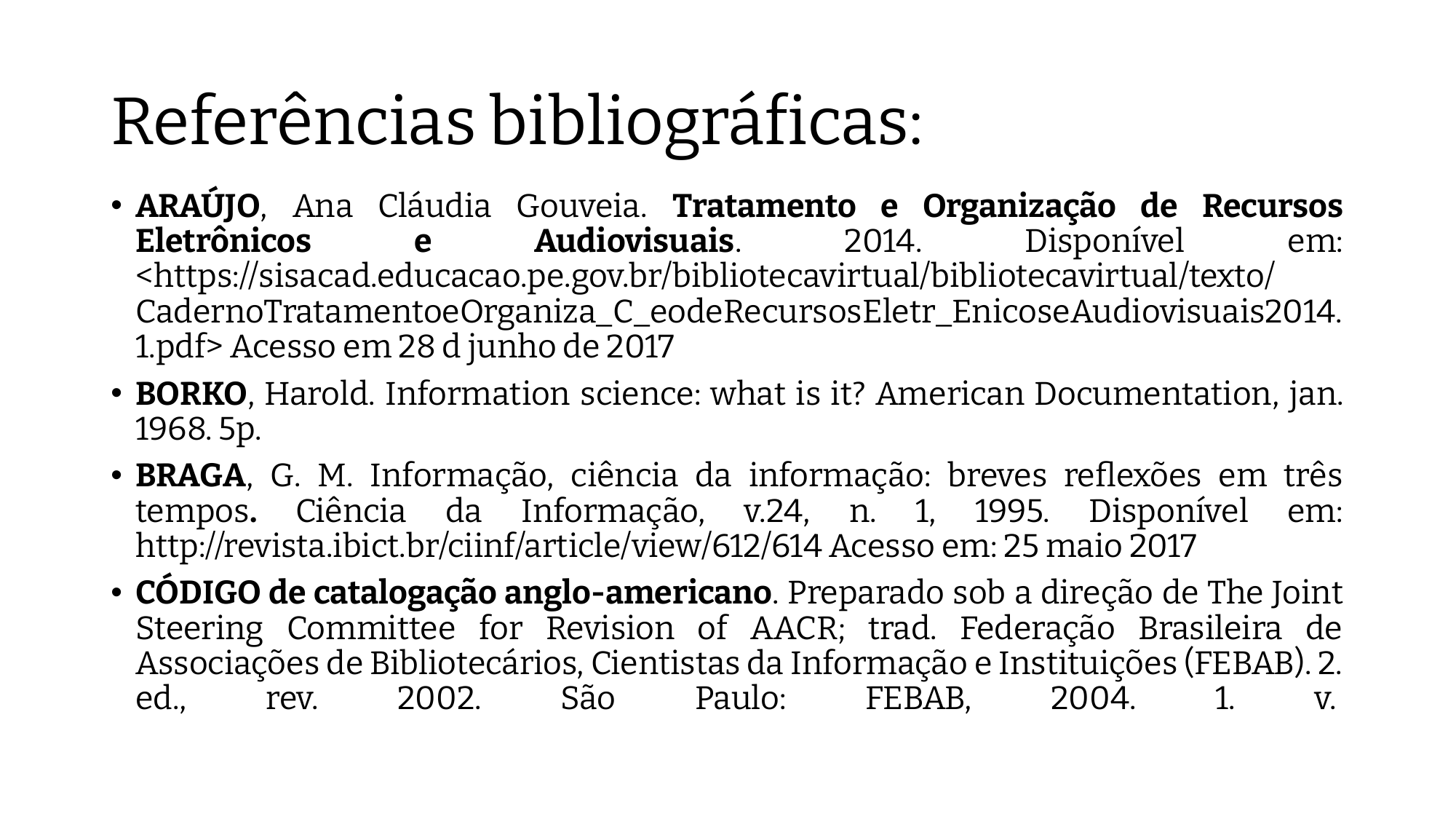

# Referências bibliográficas:
ARAÚJO, Ana Cláudia Gouveia. Tratamento e Organização de Recursos Eletrônicos e Audiovisuais. 2014. Disponível em: <https://sisacad.educacao.pe.gov.br/bibliotecavirtual/bibliotecavirtual/texto/CadernoTratamentoeOrganiza_C_eodeRecursosEletr_EnicoseAudiovisuais2014.1.pdf> Acesso em 28 d junho de 2017
BORKO, Harold. Information science: what is it? American Documentation, jan. 1968. 5p.
BRAGA, G. M. Informação, ciência da informação: breves reflexões em três tempos. Ciência da Informação, v.24, n. 1, 1995. Disponível em: http://revista.ibict.br/ciinf/article/view/612/614 Acesso em: 25 maio 2017
CÓDIGO de catalogação anglo-americano. Preparado sob a direção de The Joint Steering Committee for Revision of AACR; trad. Federação Brasileira de Associações de Bibliotecários, Cientistas da Informação e Instituições (FEBAB). 2. ed., rev. 2002. São Paulo: FEBAB, 2004. 1. v.